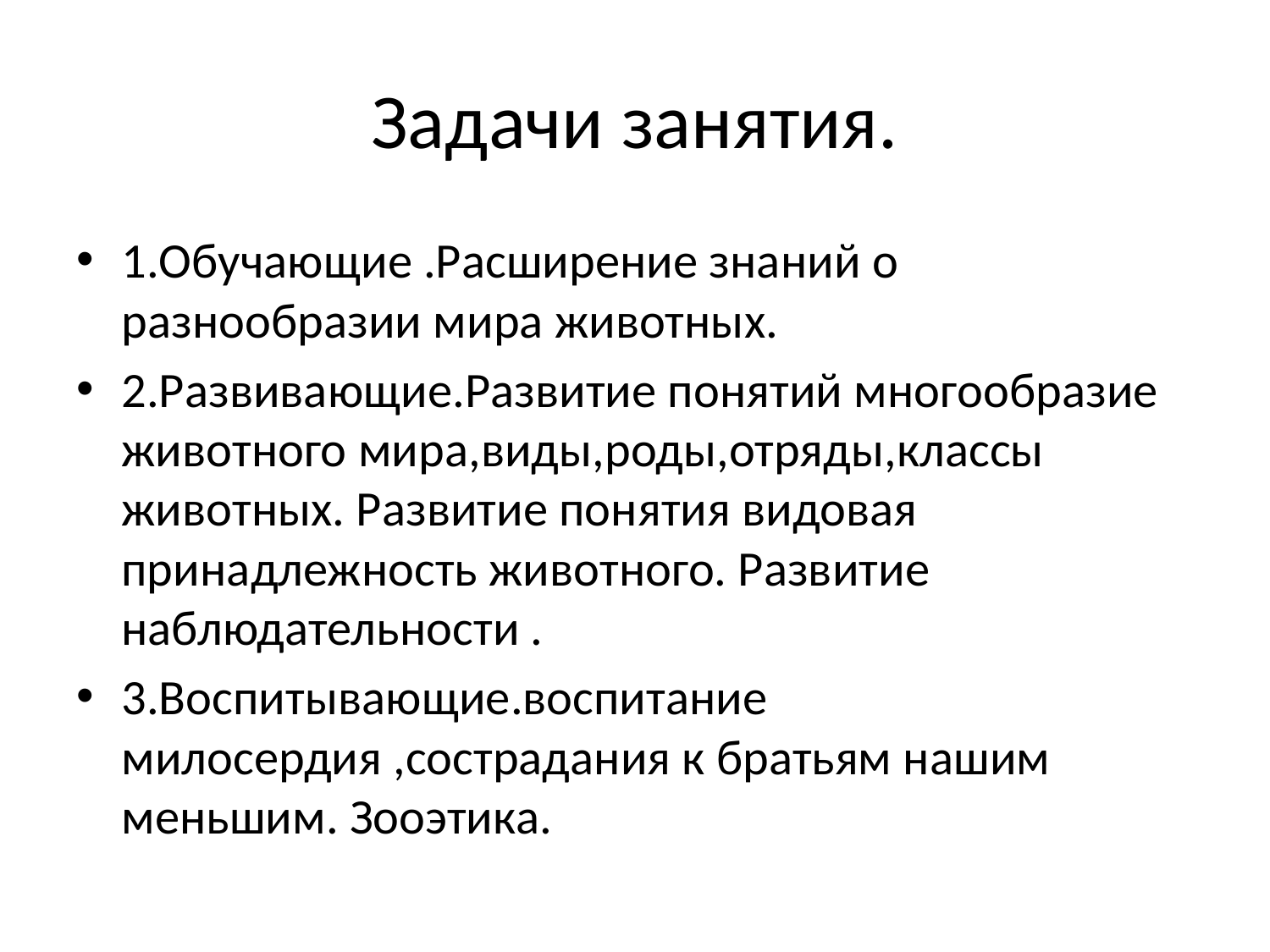

# Задачи занятия.
1.Обучающие .Расширение знаний о разнообразии мира животных.
2.Развивающие.Развитие понятий многообразие животного мира,виды,роды,отряды,классы животных. Развитие понятия видовая принадлежность животного. Развитие наблюдательности .
3.Воспитывающие.воспитание милосердия ,сострадания к братьям нашим меньшим. Зооэтика.